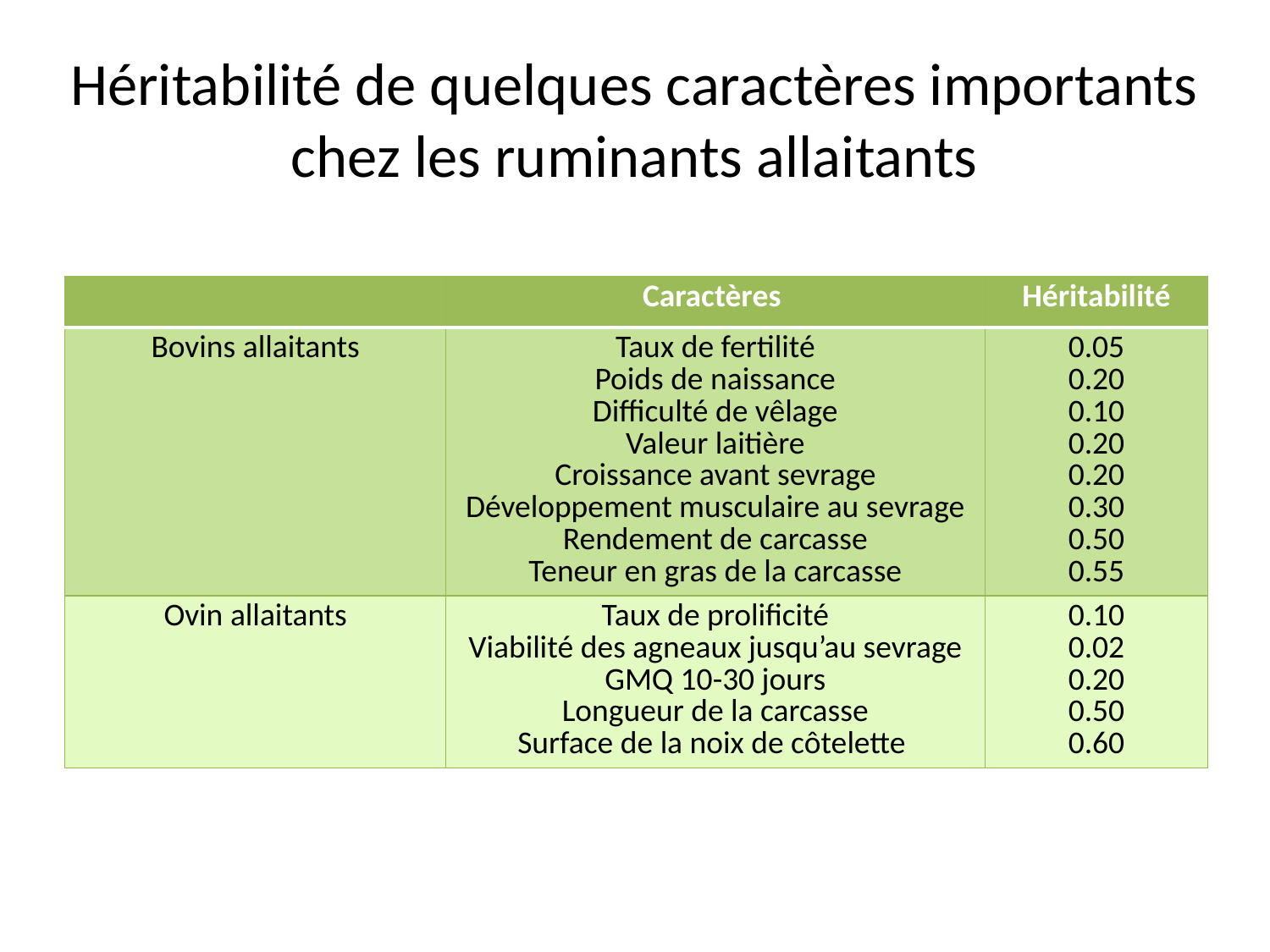

# Héritabilité de quelques caractères importants chez les ruminants allaitants
|  | Caractères | Héritabilité |
| --- | --- | --- |
| Bovins allaitants | Taux de fertilité Poids de naissance Difficulté de vêlage Valeur laitière Croissance avant sevrage Développement musculaire au sevrage Rendement de carcasse Teneur en gras de la carcasse | 0.05 0.20 0.10 0.20 0.20 0.30 0.50 0.55 |
| Ovin allaitants | Taux de prolificité Viabilité des agneaux jusqu’au sevrage GMQ 10-30 jours Longueur de la carcasse Surface de la noix de côtelette | 0.10 0.02 0.20 0.50 0.60 |